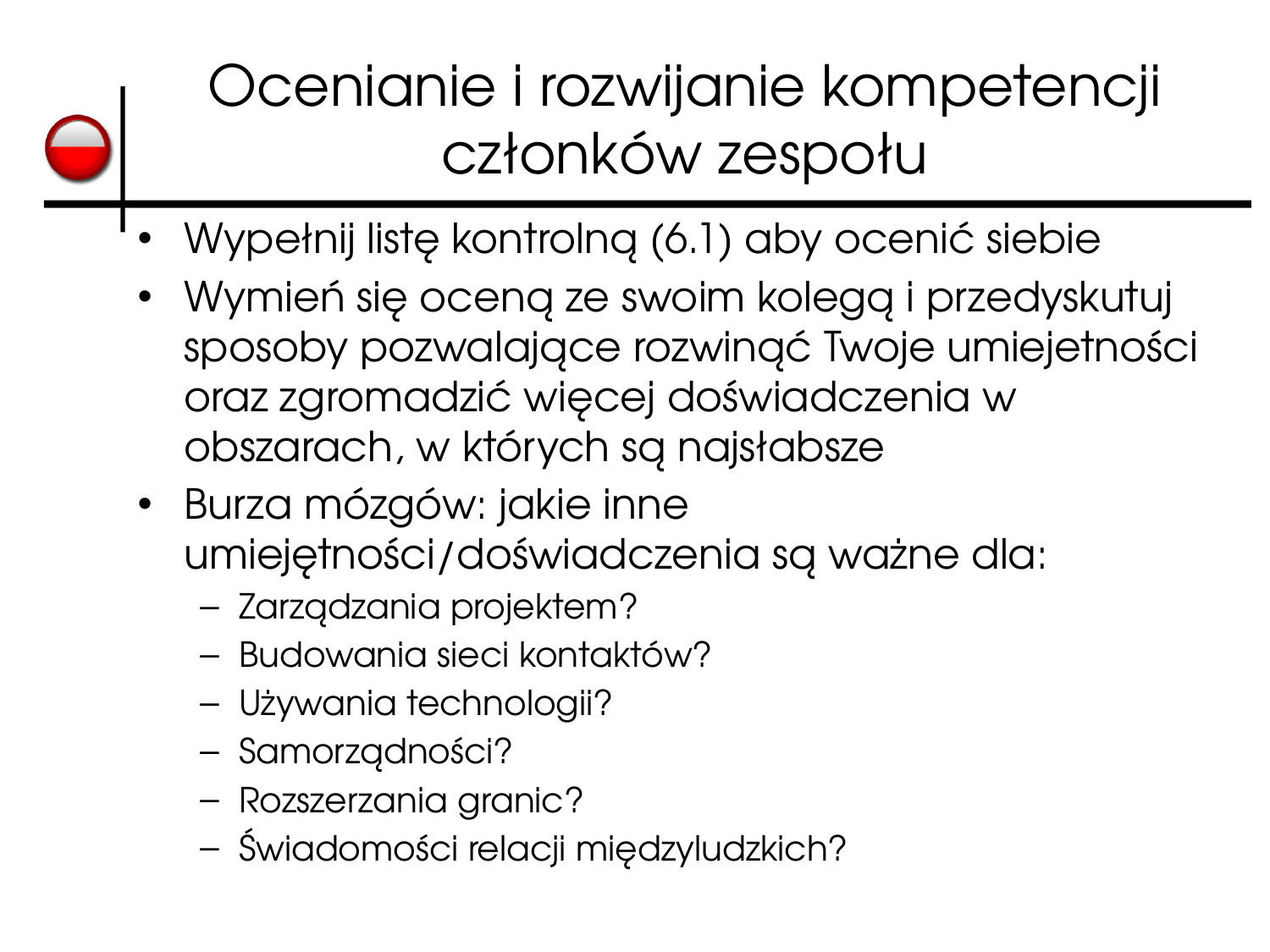

# Ocenianie i rozwijanie kompetencji członków zespołu
Wypełnij listę kontrolną (6.1) aby ocenić siebie
Wymień się oceną ze swoim kolegą i przedyskutuj sposoby pozwalające rozwinąć Twoje umiejetności oraz zgromadzić więcej doświadczenia w obszarach, w których są najsłabsze
Burza mózgów: jakie inne umiejętności/doświadczenia są ważne dla:
Zarządzania projektem?
Budowania sieci kontaktów?
Używania technologii?
Samorządności?
Rozszerzania granic?
Świadomości relacji międzyludzkich?